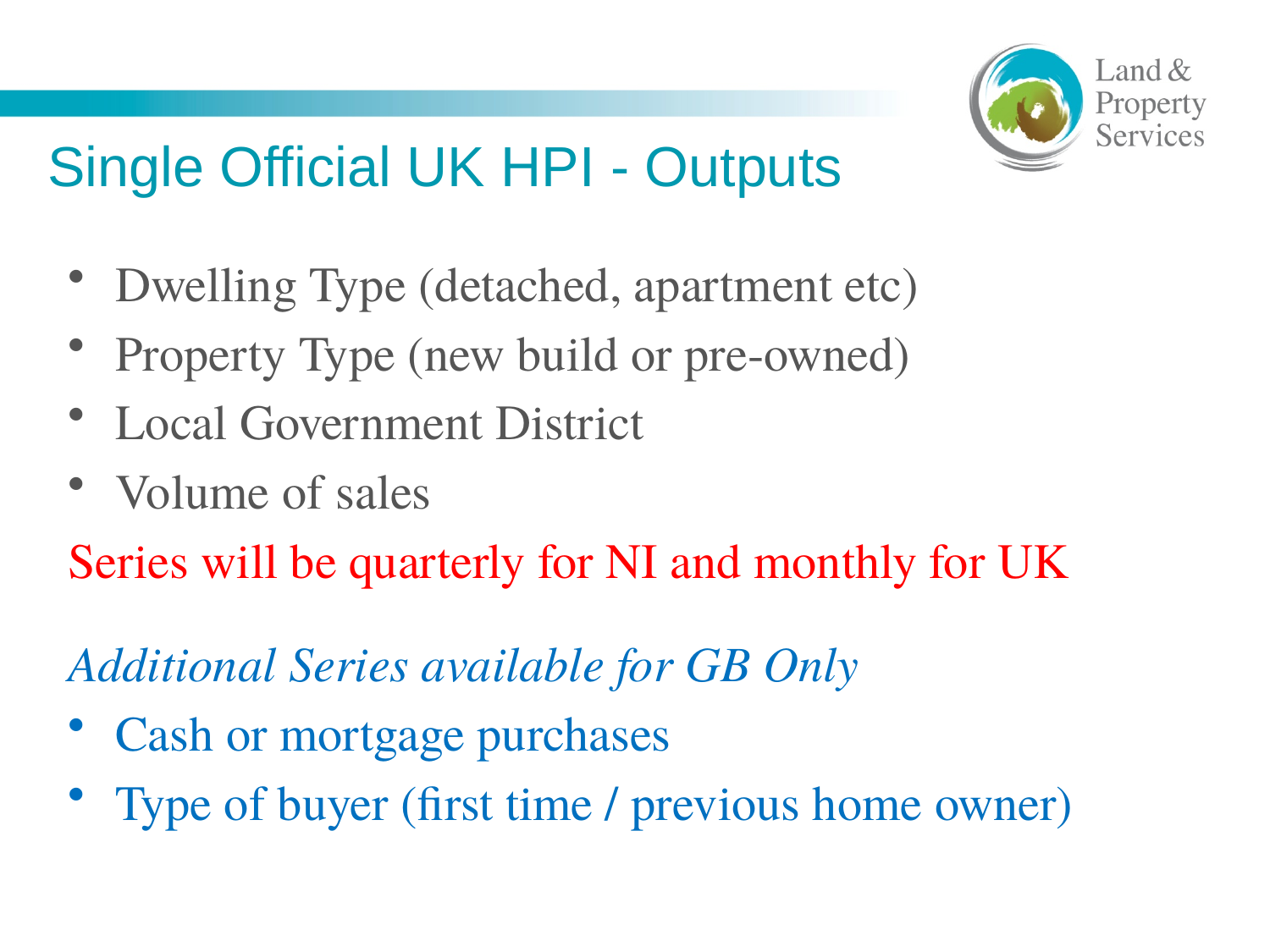

# Single Official UK HPI - Outputs
Dwelling Type (detached, apartment etc)
Property Type (new build or pre-owned)
Local Government District
Volume of sales
Series will be quarterly for NI and monthly for UK

Additional Series available for GB Only
Cash or mortgage purchases
Type of buyer (first time / previous home owner)